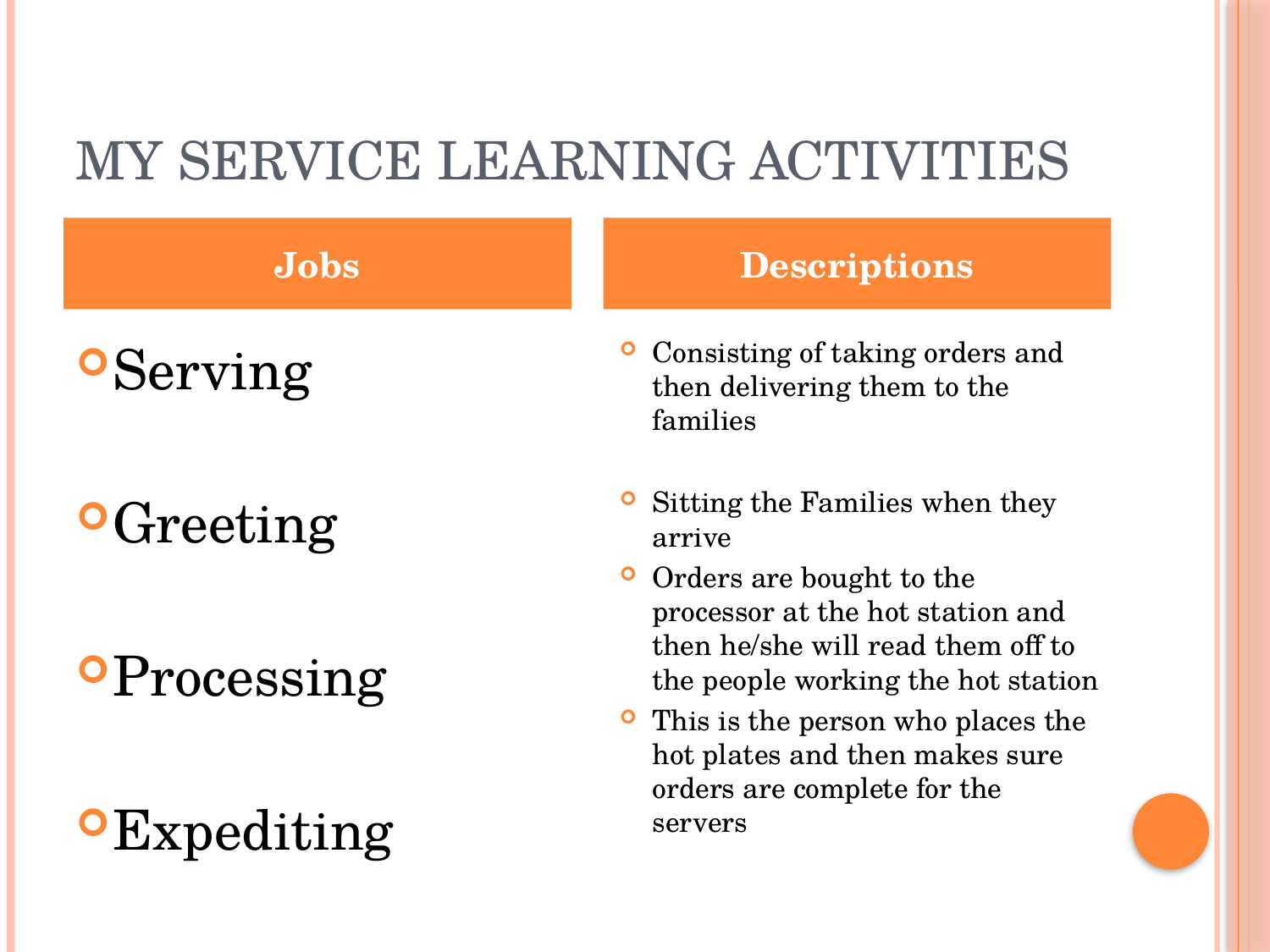

# My Service Learning Activities
Jobs
Descriptions
Serving

Greeting

Processing

Expediting

Consisting of taking orders and then delivering them to the families

Sitting the Families when they arrive
Orders are bought to the processor at the hot station and then he/she will read them off to the people working the hot station
This is the person who places the hot plates and then makes sure orders are complete for the servers